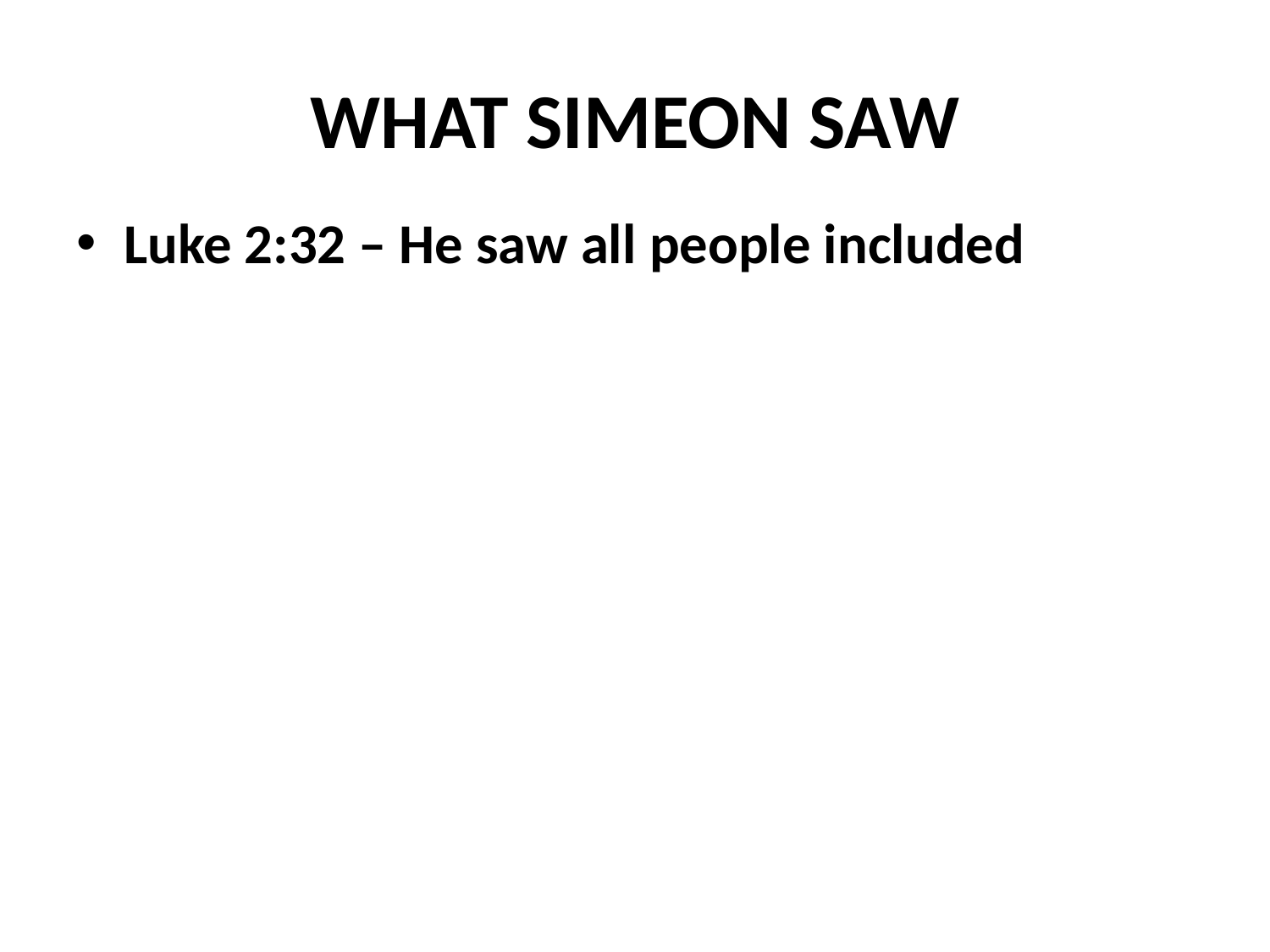

# WHAT SIMEON SAW
Luke 2:32 – He saw all people included